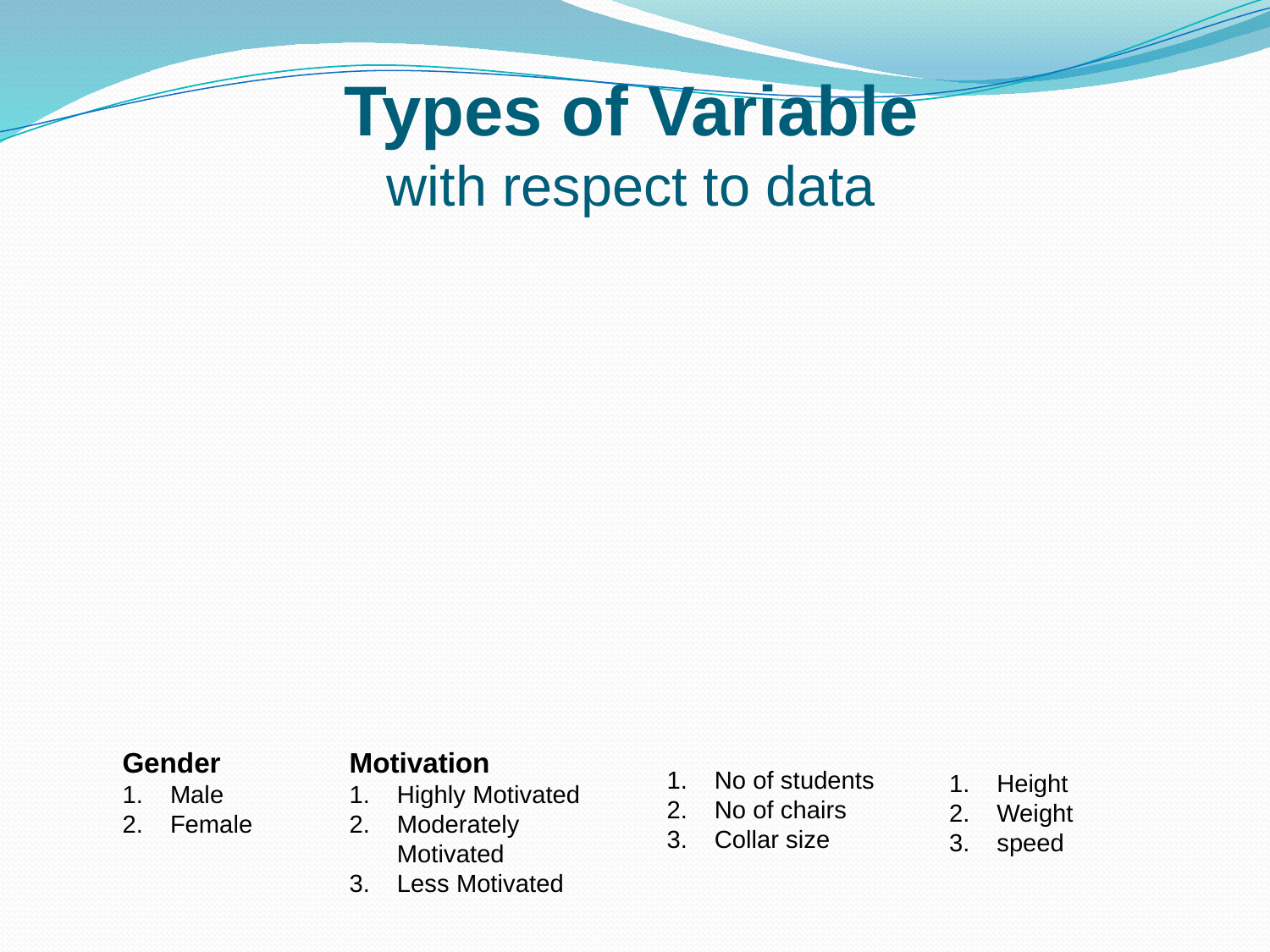

Types of Variable
with respect to data
Gender
Male
Female
Motivation
Highly Motivated
Moderately Motivated
Less Motivated
No of students
No of chairs
Collar size
Height
Weight
speed